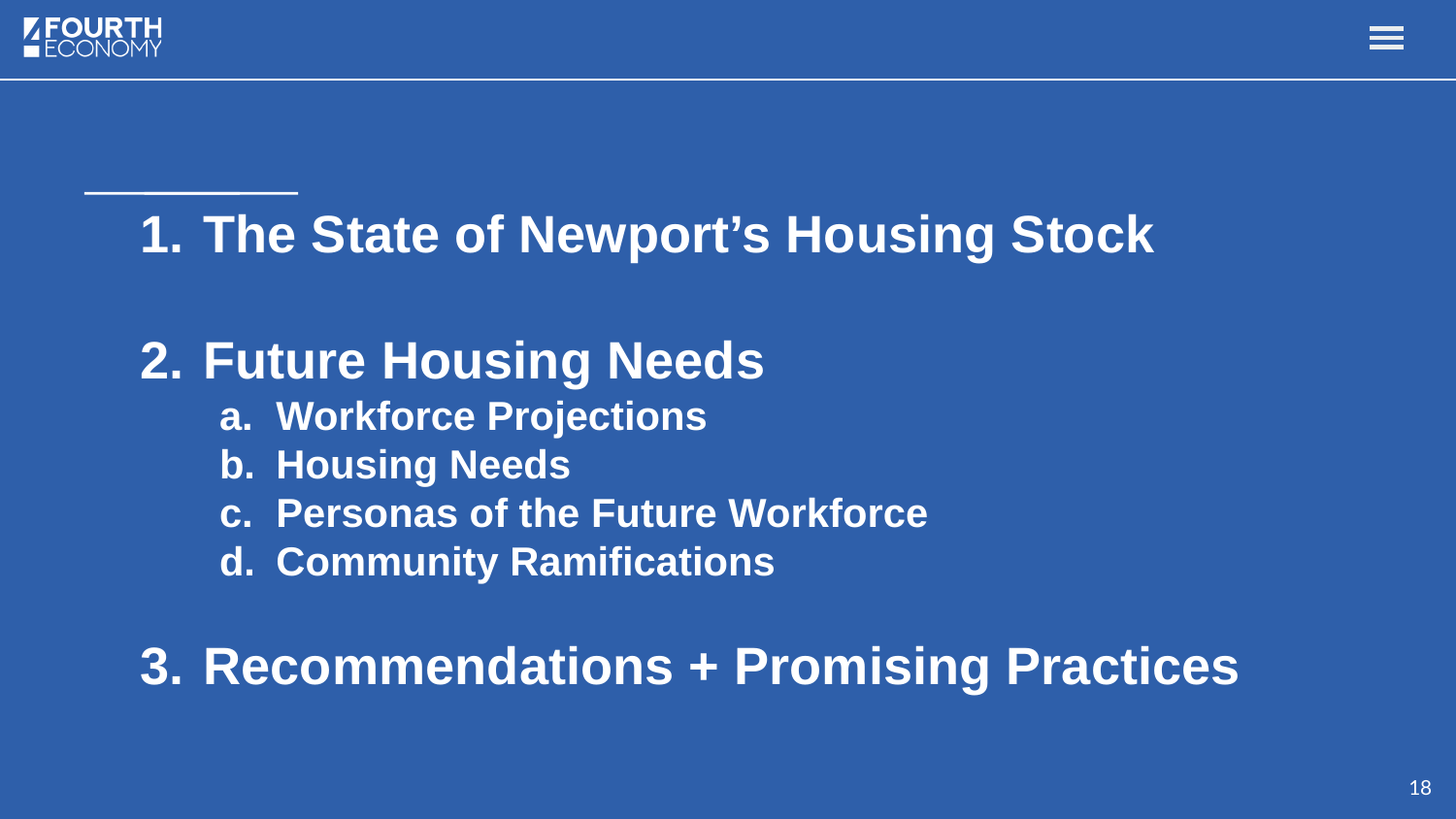

# The State of Newport’s Housing Stock

Future Housing Needs
Workforce Projections
Housing Needs
Personas of the Future Workforce
Community Ramifications

Recommendations + Promising Practices
18